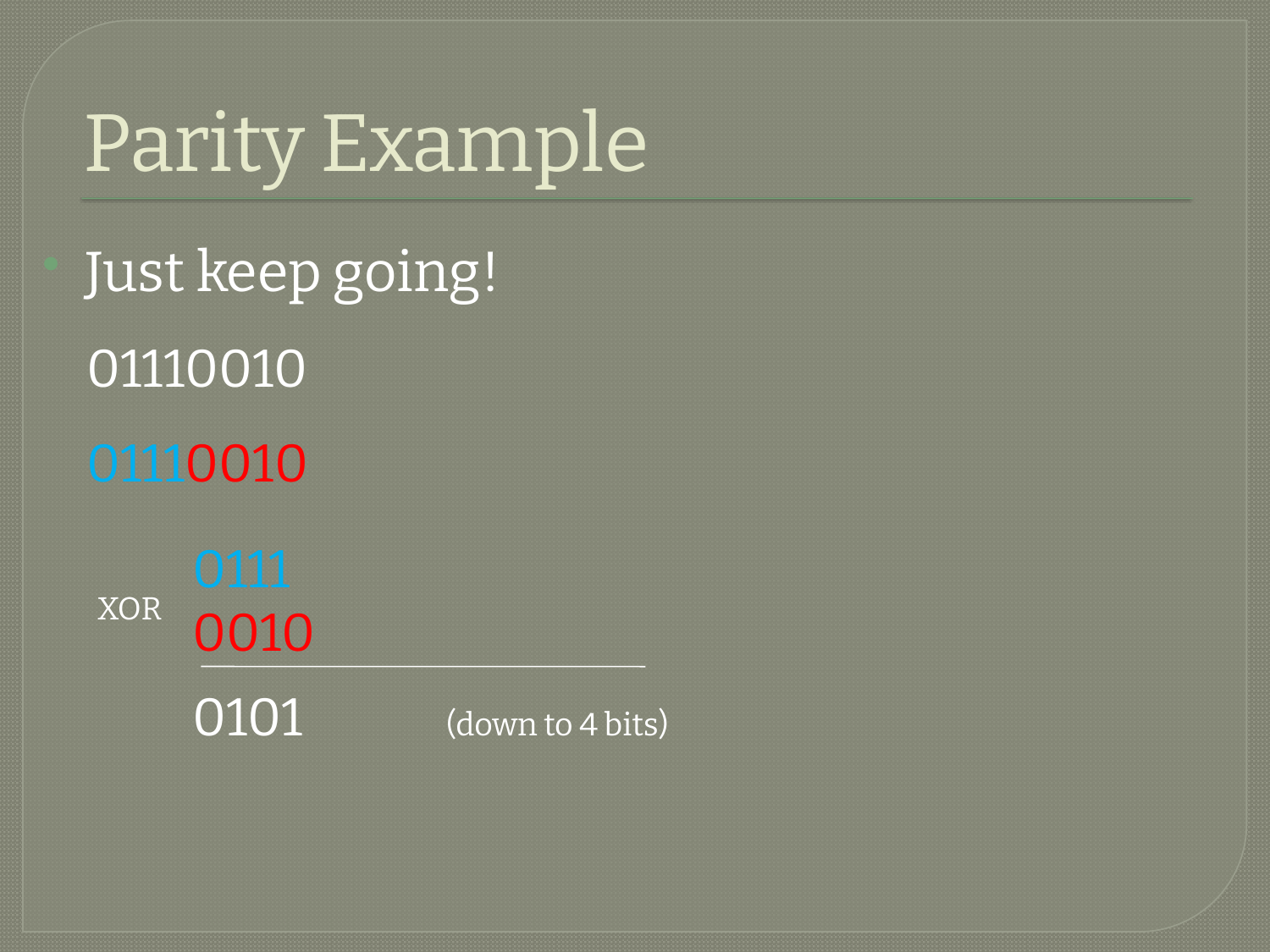

# Parity Example
Just keep going!
01110010
01110010
0111
0010
XOR
0101		(down to 4 bits)